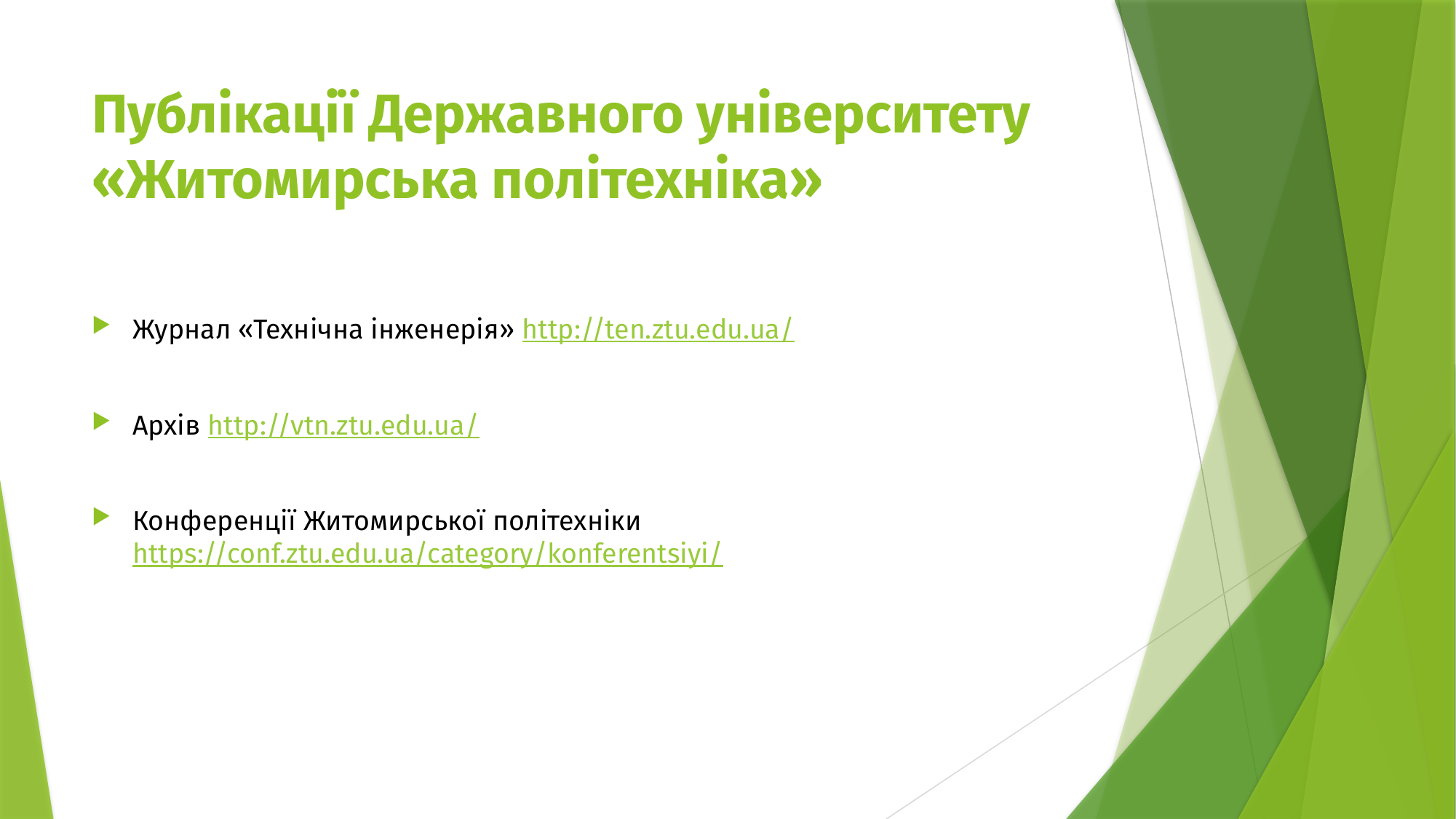

# Публікації Державного університету «Житомирська політехніка»

Журнал «Технічна інженерія» http://ten.ztu.edu.ua/

Архів http://vtn.ztu.edu.ua/

Конференції Житомирської політехніки https://conf.ztu.edu.ua/category/konferentsiyi/